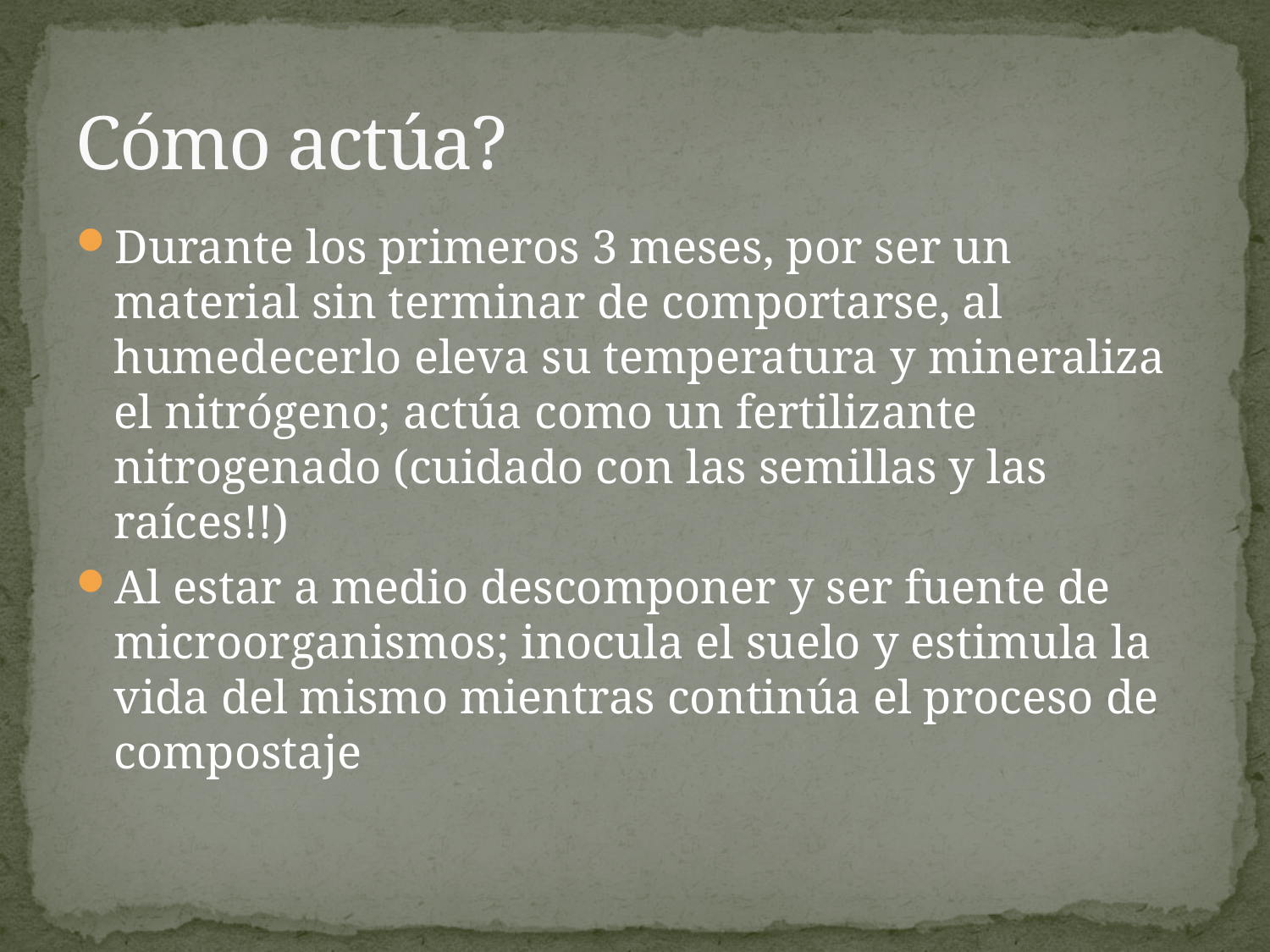

# Cómo actúa?
Durante los primeros 3 meses, por ser un material sin terminar de comportarse, al humedecerlo eleva su temperatura y mineraliza el nitrógeno; actúa como un fertilizante nitrogenado (cuidado con las semillas y las raíces!!)
Al estar a medio descomponer y ser fuente de microorganismos; inocula el suelo y estimula la vida del mismo mientras continúa el proceso de compostaje